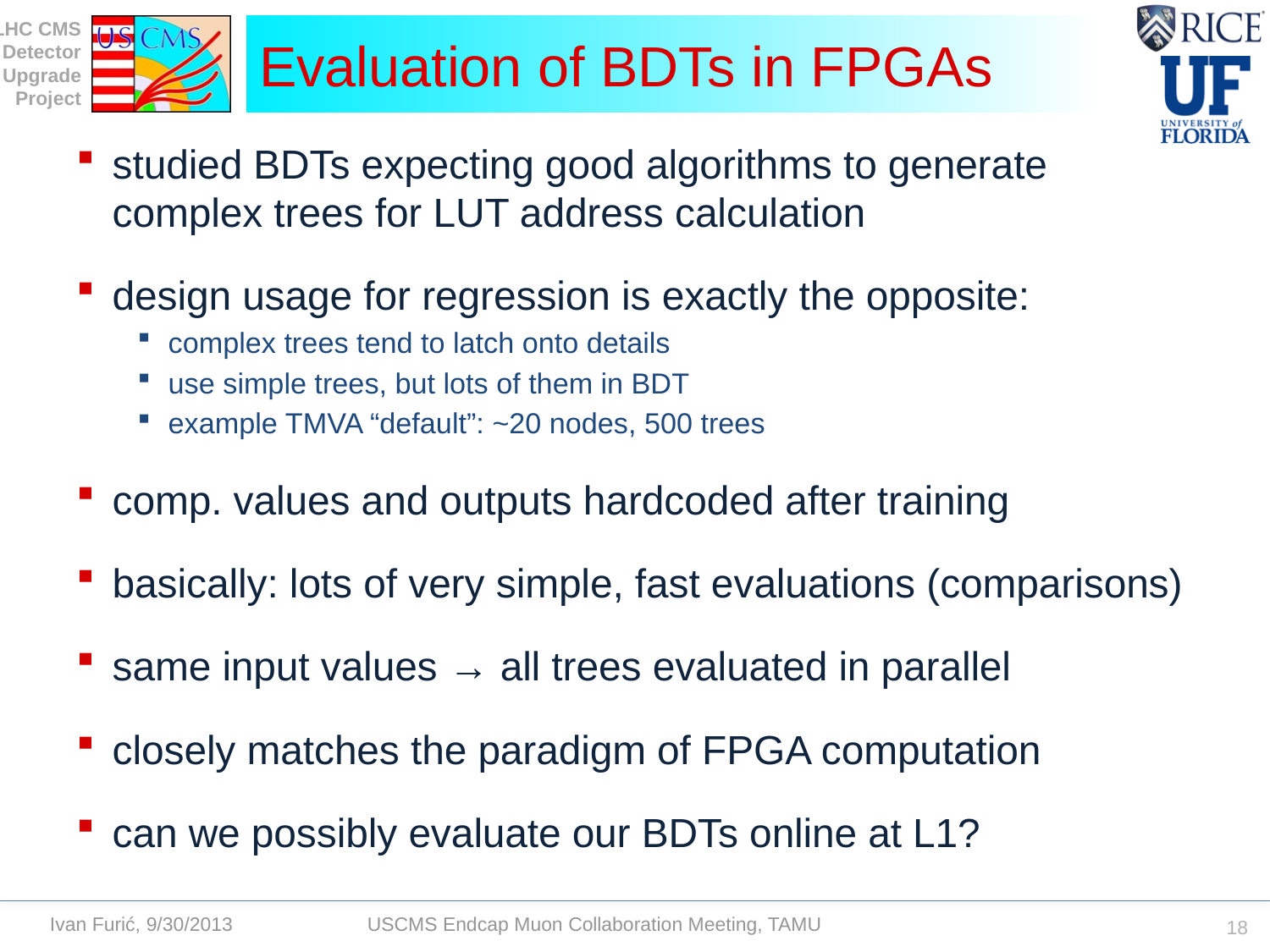

# Evaluation of BDTs in FPGAs
studied BDTs expecting good algorithms to generate complex trees for LUT address calculation
design usage for regression is exactly the opposite:
complex trees tend to latch onto details
use simple trees, but lots of them in BDT
example TMVA “default”: ~20 nodes, 500 trees
comp. values and outputs hardcoded after training
basically: lots of very simple, fast evaluations (comparisons)
same input values → all trees evaluated in parallel
closely matches the paradigm of FPGA computation
can we possibly evaluate our BDTs online at L1?
18